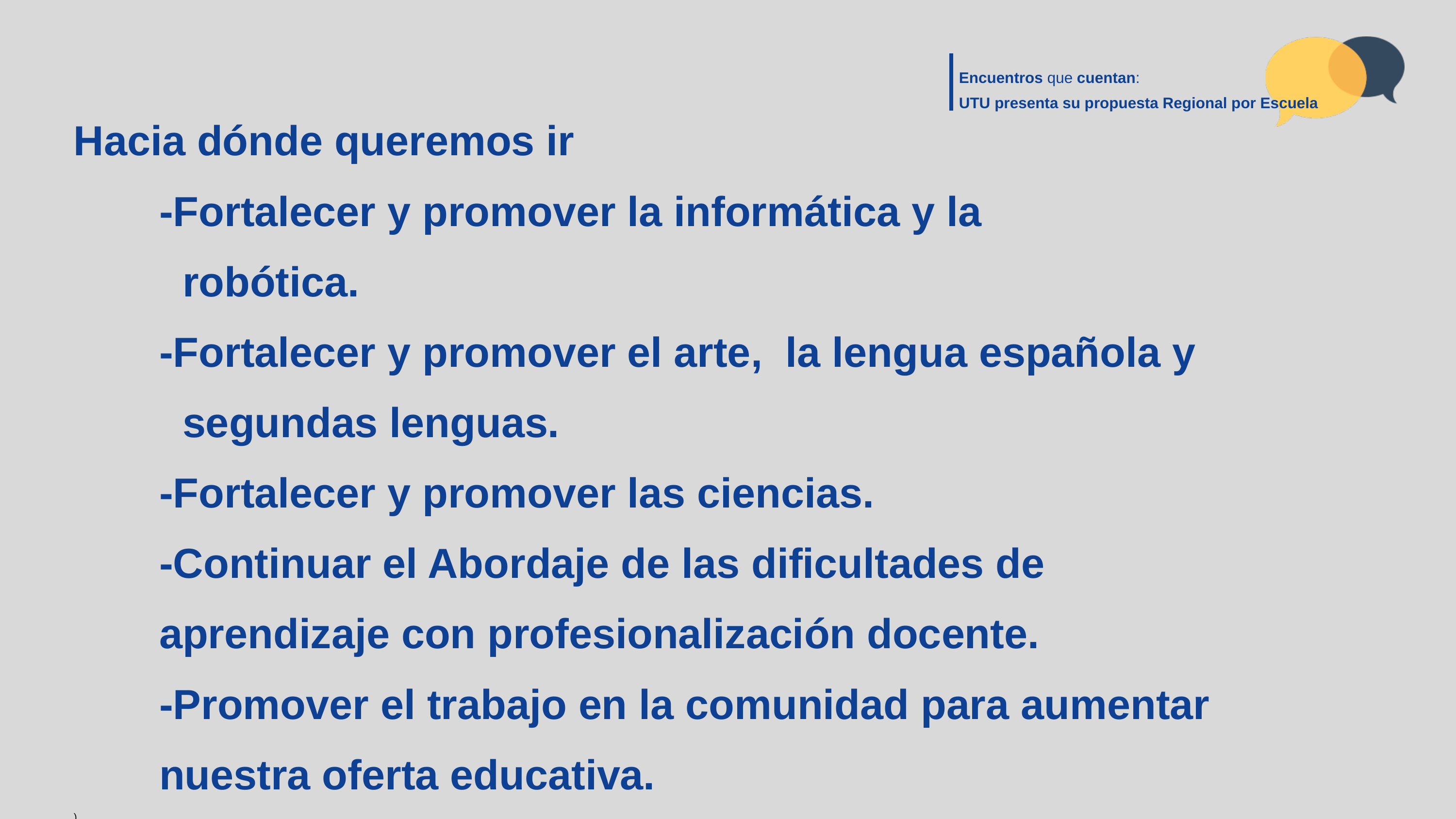

Encuentros que cuentan:
UTU presenta su propuesta Regional por Escuela
Hacia dónde queremos ir
-Fortalecer y promover la informática y la
  robótica.
-Fortalecer y promover el arte,  la lengua española y
  segundas lenguas.
-Fortalecer y promover las ciencias.
-Continuar el Abordaje de las dificultades de aprendizaje con profesionalización docente.
-Promover el trabajo en la comunidad para aumentar nuestra oferta educativa.
)